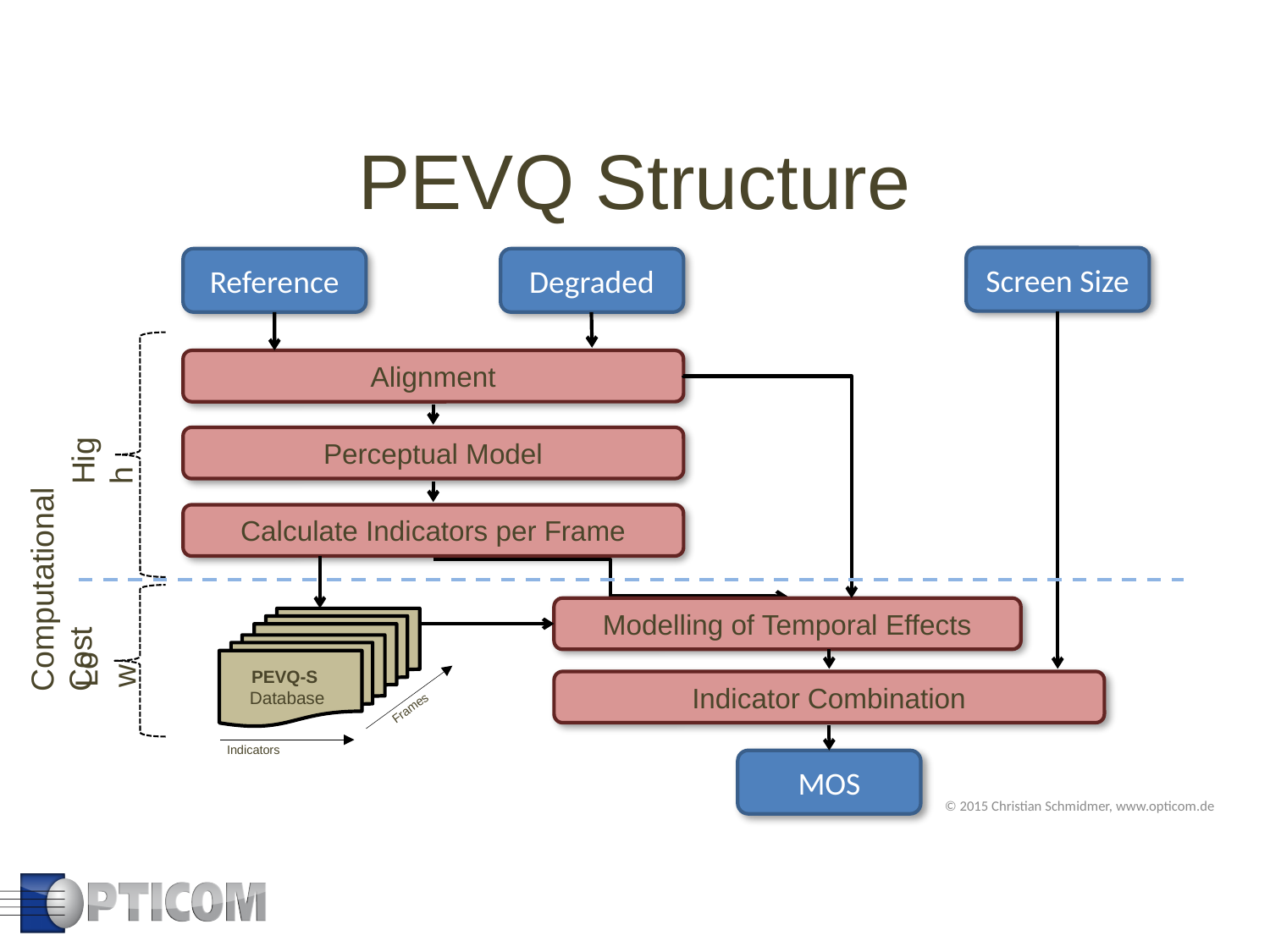

# PEVQ Structure
Screen Size
Reference
Degraded
Alignment
Perceptual Model
Calculate Indicators per Frame
Modelling of Temporal Effects
Indicator Combination
MOS

High

Low
Computational Cost

PEVQ-S
Database
Frames
Indicators
© 2015 Christian Schmidmer, www.opticom.de